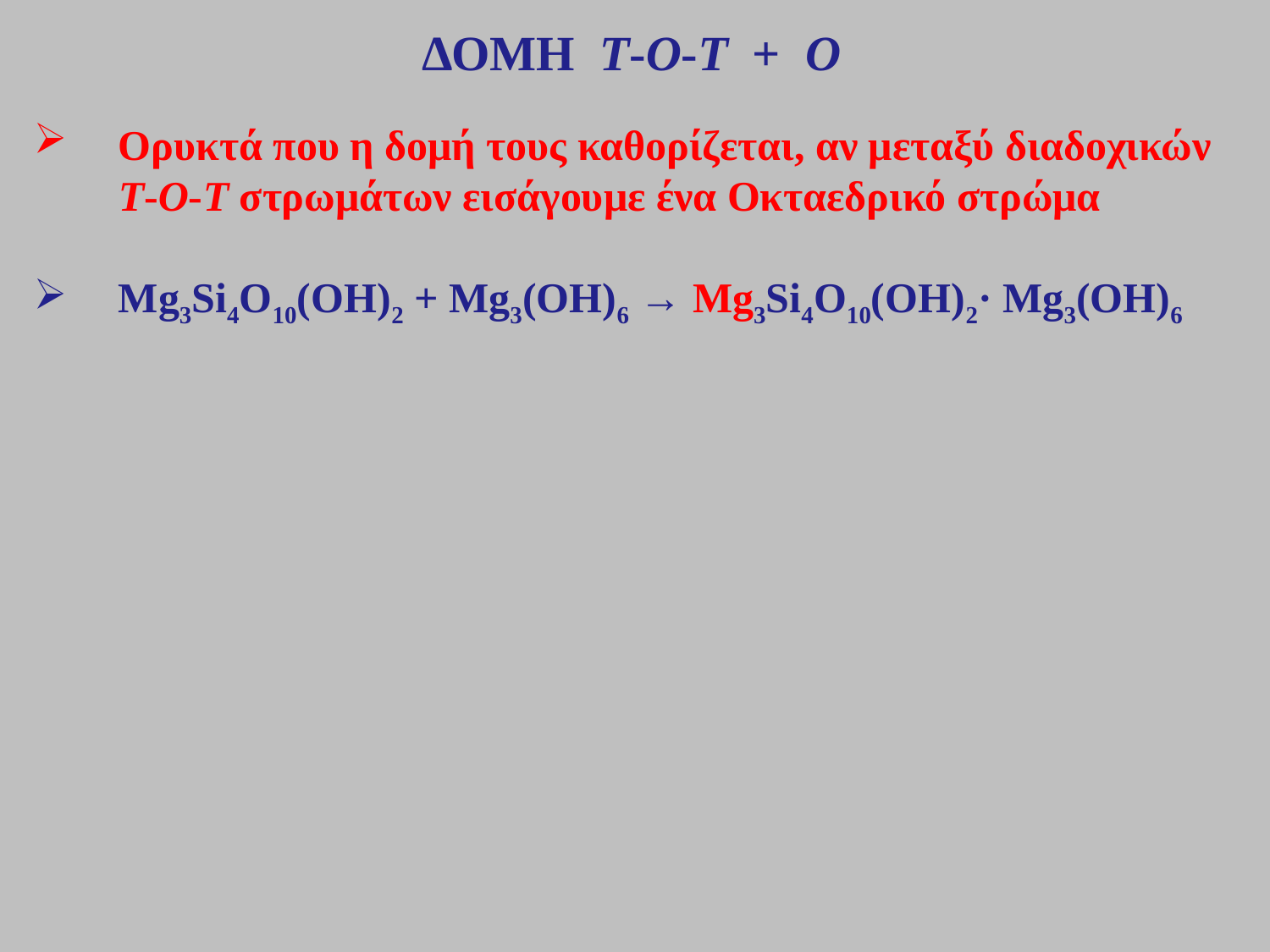

ΔΟΜΗ  Τ-Ο-T  +  O
Ορυκτά που η δομή τους καθορίζεται, αν μεταξύ διαδοχικών Τ-Ο-Τ στρωμάτων εισάγουμε ένα Οκταεδρικό στρώμα

Mg3Si4O10(OH)2 + Mg3(OH)6 → Mg3Si4O10(OH)2· Mg3(OH)6